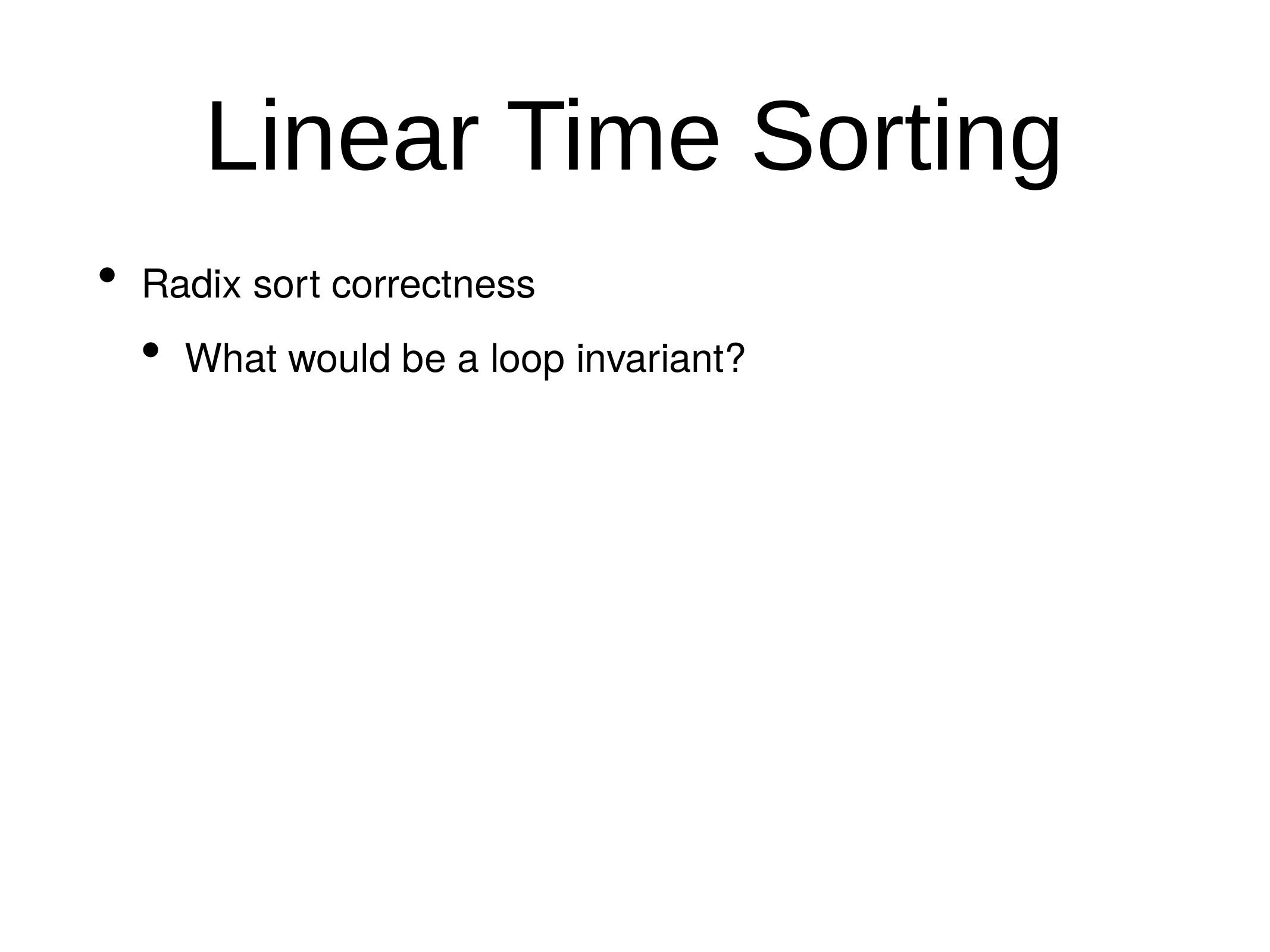

# Linear Time Sorting
Radix sort correctness
What would be a loop invariant?